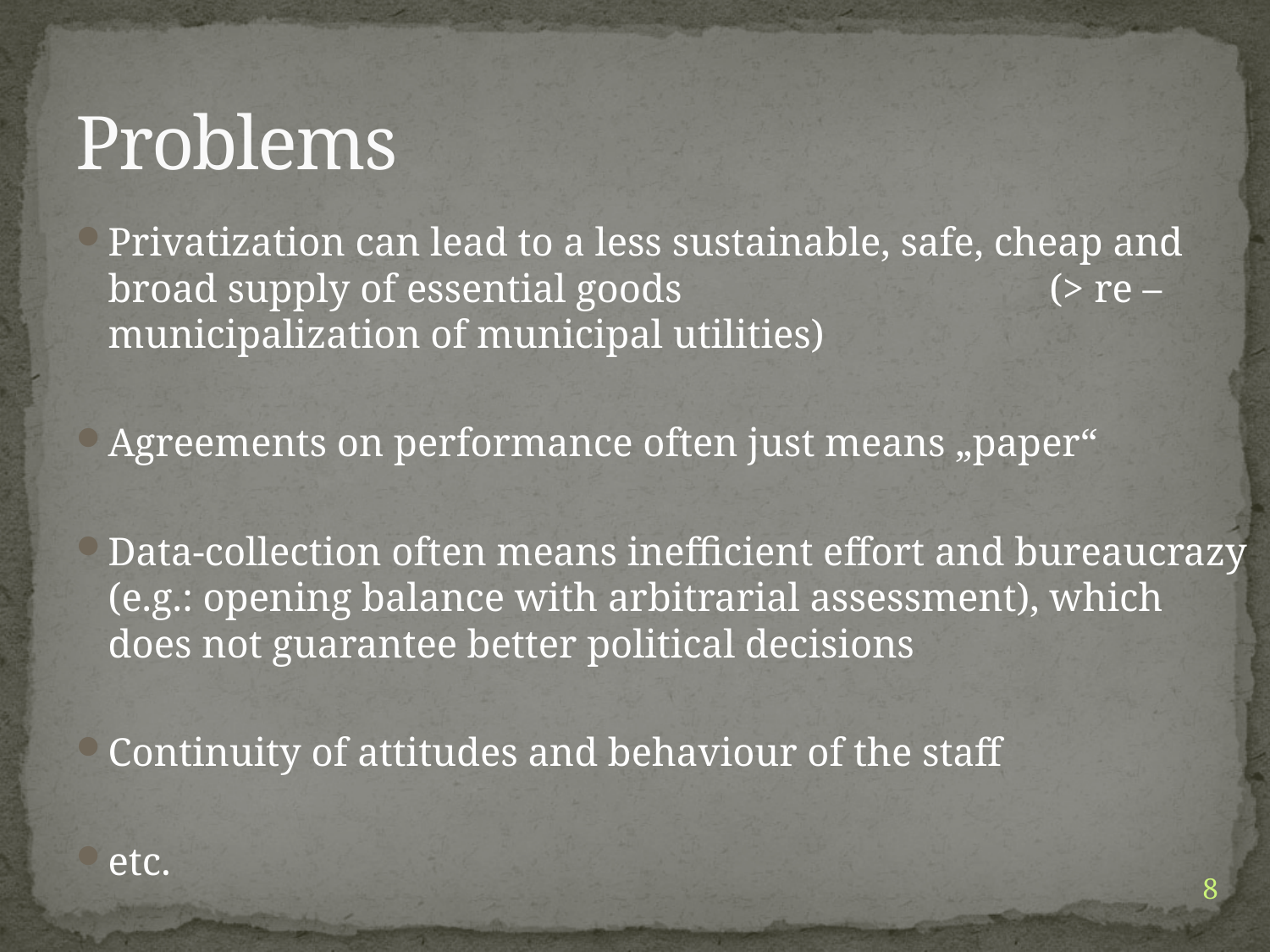

# Problems
Privatization can lead to a less sustainable, safe, cheap and broad supply of essential goods                                     (> re –municipalization of municipal utilities)

Agreements on performance often just means „paper“

Data-collection often means inefficient effort and bureaucrazy (e.g.: opening balance with arbitrarial assessment), which does not guarantee better political decisions

Continuity of attitudes and behaviour of the staff

etc.

8